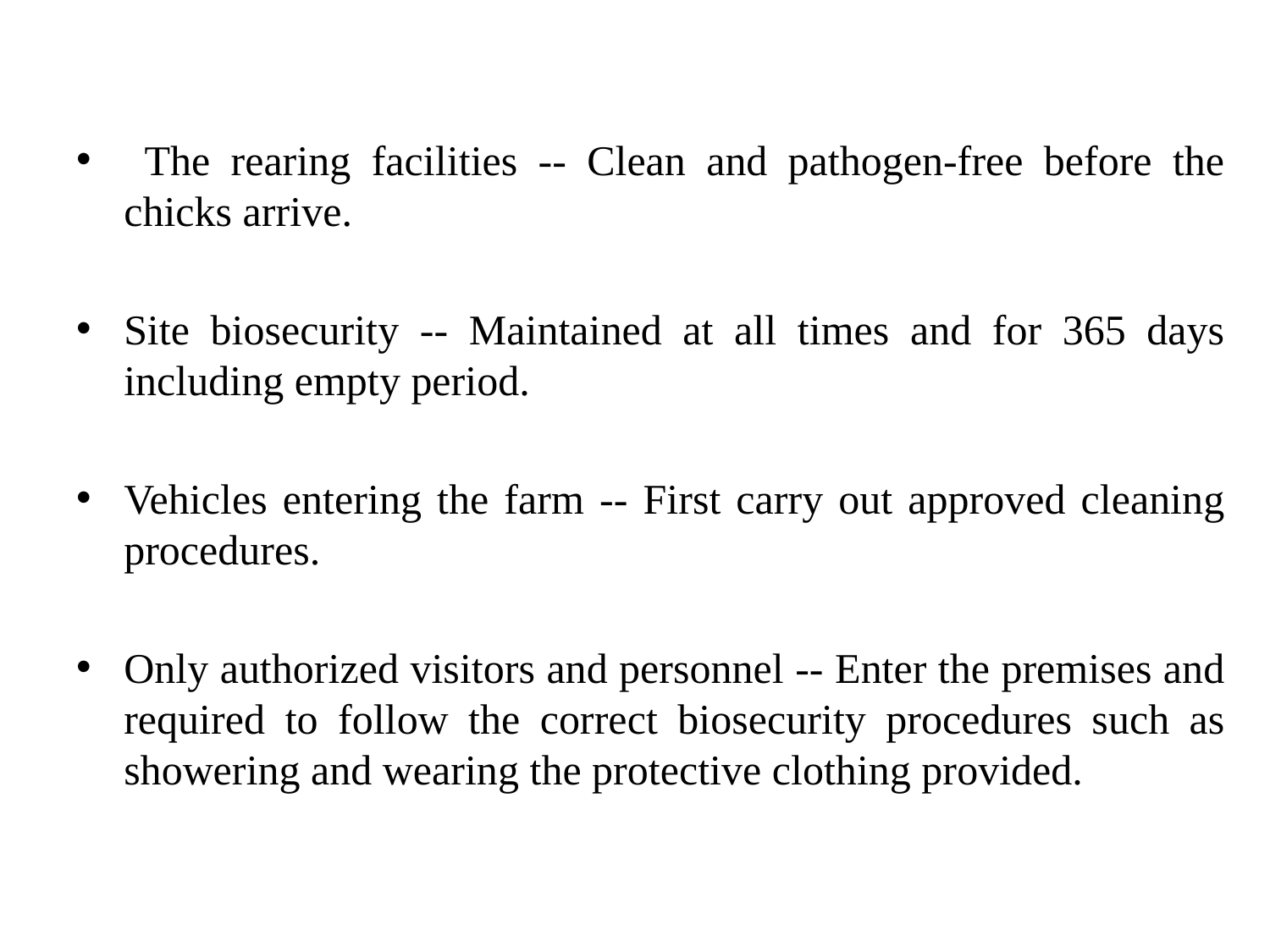

The rearing facilities -- Clean and pathogen-free before the chicks arrive.

Site biosecurity -- Maintained at all times and for 365 days including empty period.

Vehicles entering the farm -- First carry out approved cleaning procedures.

Only authorized visitors and personnel -- Enter the premises and required to follow the correct biosecurity procedures such as showering and wearing the protective clothing provided.